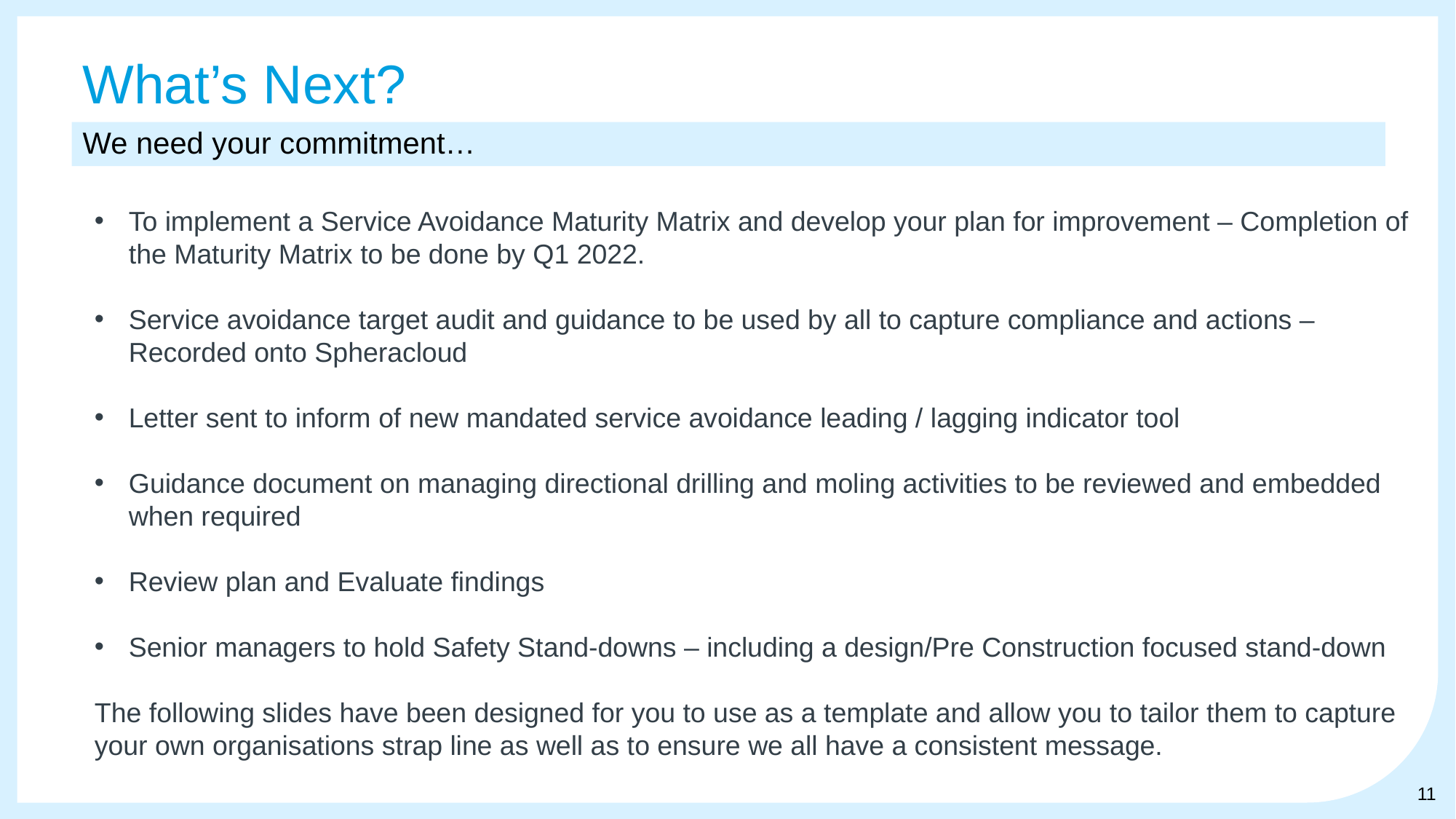

What’s Next?

We need your commitment…
To implement a Service Avoidance Maturity Matrix and develop your plan for improvement – Completion of the Maturity Matrix to be done by Q1 2022.

Service avoidance target audit and guidance to be used by all to capture compliance and actions – Recorded onto Spheracloud

Letter sent to inform of new mandated service avoidance leading / lagging indicator tool

Guidance document on managing directional drilling and moling activities to be reviewed and embedded when required

Review plan and Evaluate findings

Senior managers to hold Safety Stand-downs – including a design/Pre Construction focused stand-down

The following slides have been designed for you to use as a template and allow you to tailor them to capture your own organisations strap line as well as to ensure we all have a consistent message.

11